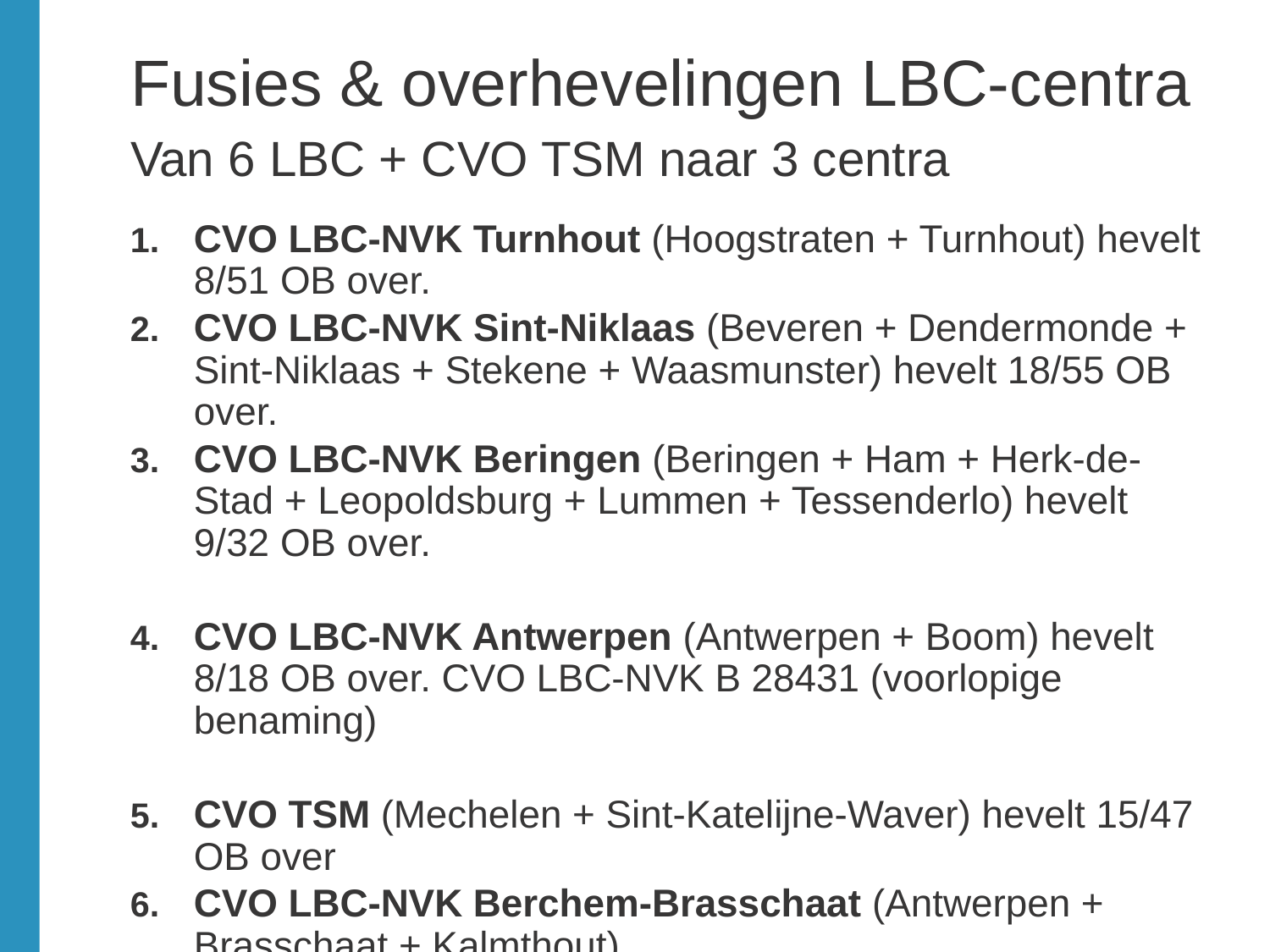

# Fusies & overhevelingen LBC-centra Van 6 LBC + CVO TSM naar 3 centra
CVO LBC-NVK Turnhout (Hoogstraten + Turnhout) hevelt 8/51 OB over.
CVO LBC-NVK Sint-Niklaas (Beveren + Dendermonde + Sint-Niklaas + Stekene + Waasmunster) hevelt 18/55 OB over.
CVO LBC-NVK Beringen (Beringen + Ham + Herk-de-Stad + Leopoldsburg + Lummen + Tessenderlo) hevelt 9/32 OB over.

CVO LBC-NVK Antwerpen (Antwerpen + Boom) hevelt 8/18 OB over. CVO LBC-NVK B 28431 (voorlopige benaming)

CVO TSM (Mechelen + Sint-Katelijne-Waver) hevelt 15/47 OB over
CVO LBC-NVK Berchem-Brasschaat (Antwerpen + Brasschaat + Kalmthout)
CVO LBC-NVK Mortsel (Antwerpen + Mortsel) hevelt 6/14 OB over.